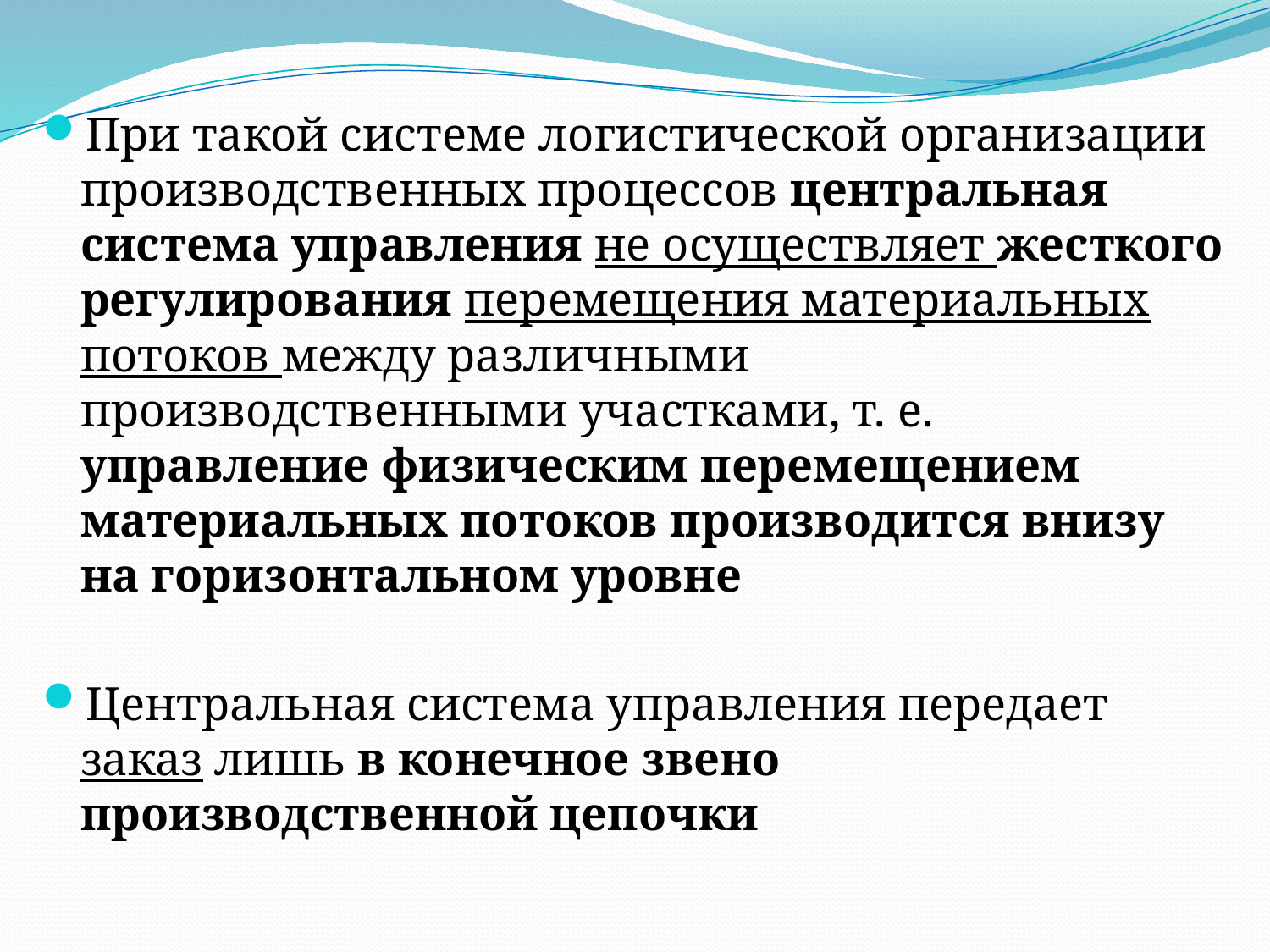

При такой системе логистической организации производственных процессов центральная система управления не осуществляет жесткого регулирования перемещения материальных потоков между различными производственными участками, т. е. управление физическим перемещением материальных потоков производится внизу на горизонтальном уровне

Центральная система управления передает заказ лишь в конечное звено производственной цепочки